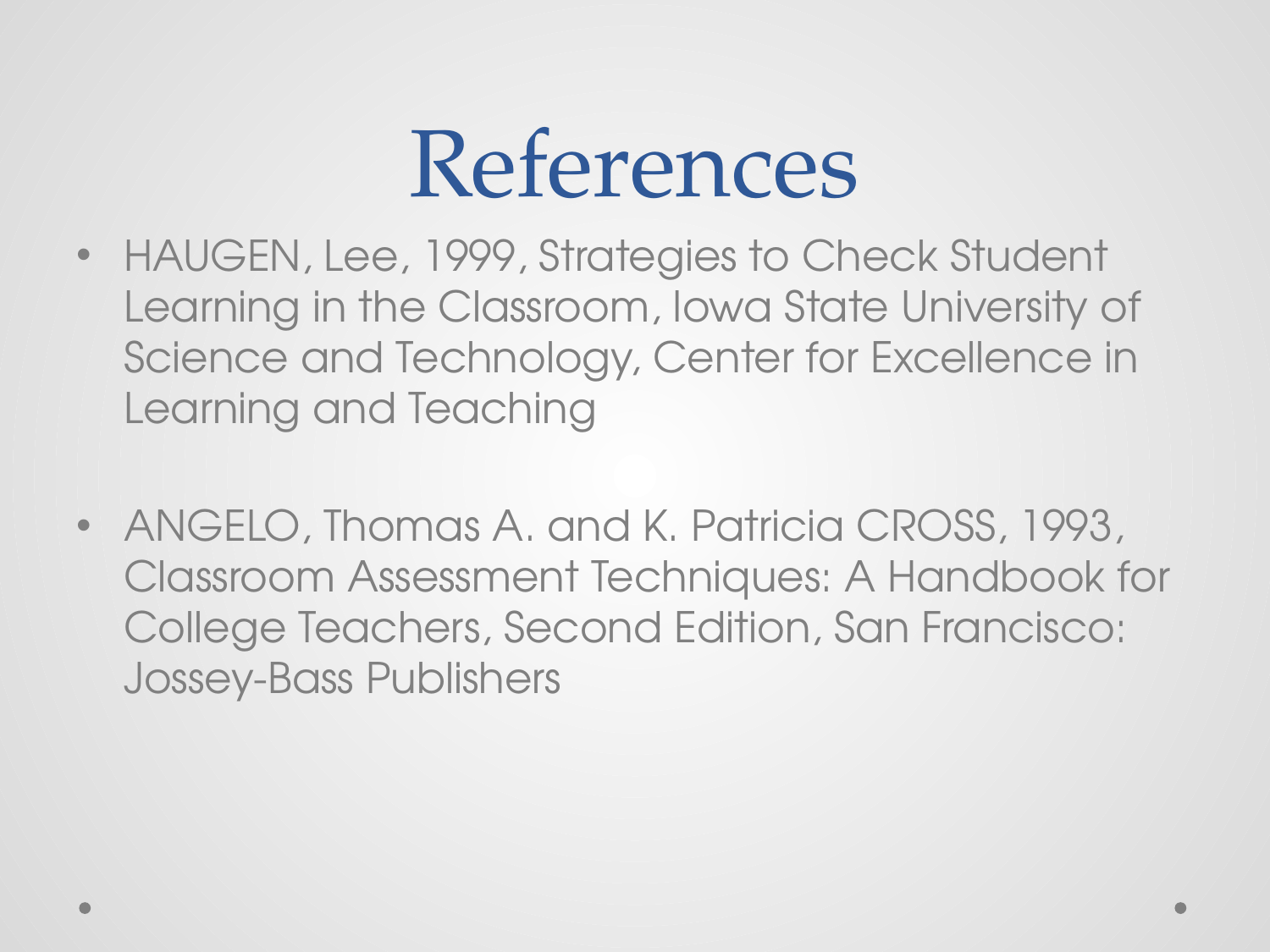

# References
HAUGEN, Lee, 1999, Strategies to Check Student Learning in the Classroom, Iowa State University of Science and Technology, Center for Excellence in Learning and Teaching

ANGELO, Thomas A. and K. Patricia CROSS, 1993, Classroom Assessment Techniques: A Handbook for College Teachers, Second Edition, San Francisco: Jossey-Bass Publishers